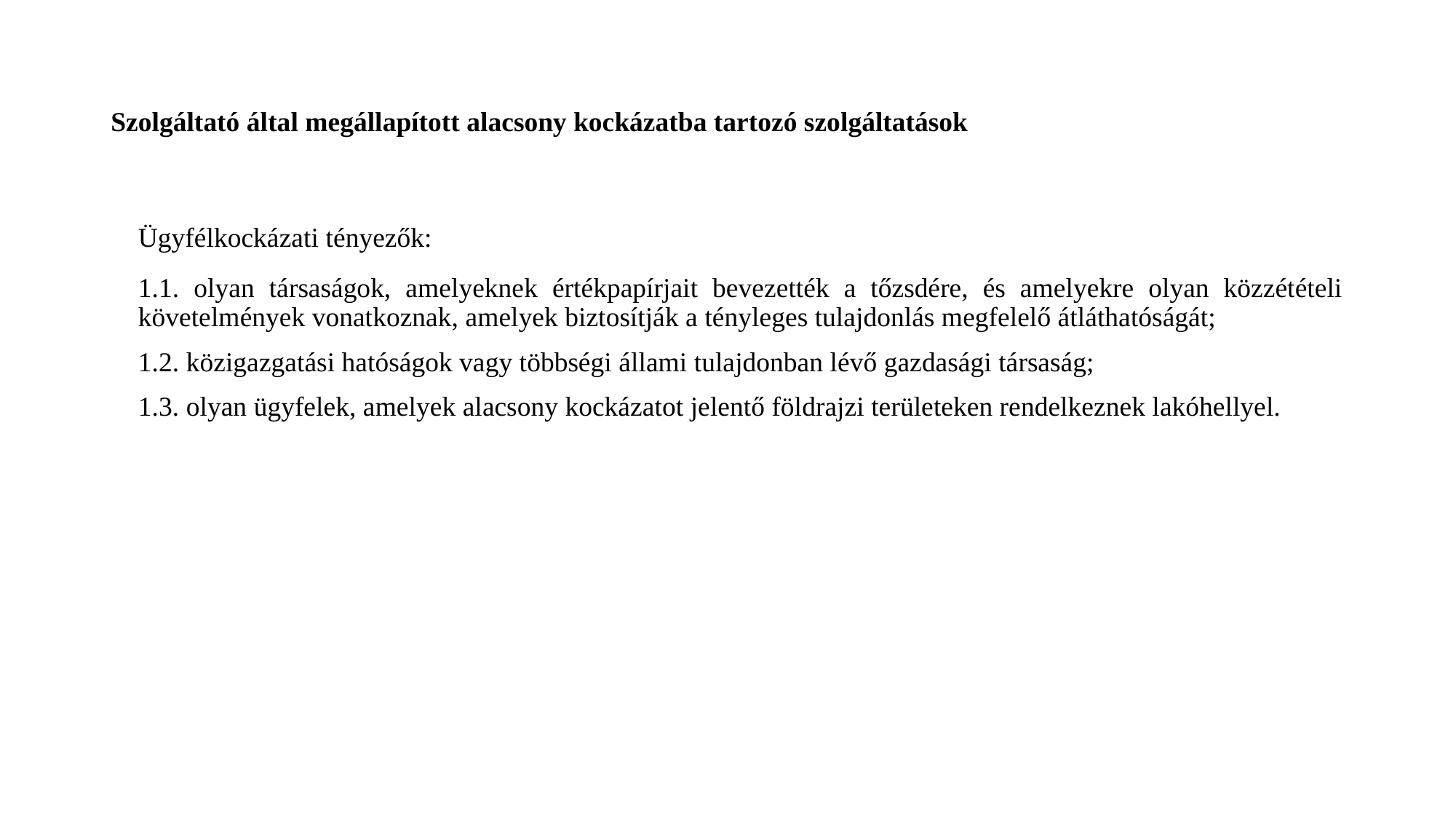

# Szolgáltató által megállapított alacsony kockázatba tartozó szolgáltatások
Ügyfélkockázati tényezők:
1.1. olyan társaságok, amelyeknek értékpapírjait bevezették a tőzsdére, és amelyekre olyan közzétételi követelmények vonatkoznak, amelyek biztosítják a tényleges tulajdonlás megfelelő átláthatóságát;
1.2. közigazgatási hatóságok vagy többségi állami tulajdonban lévő gazdasági társaság;
1.3. olyan ügyfelek, amelyek alacsony kockázatot jelentő földrajzi területeken rendelkeznek lakóhellyel.